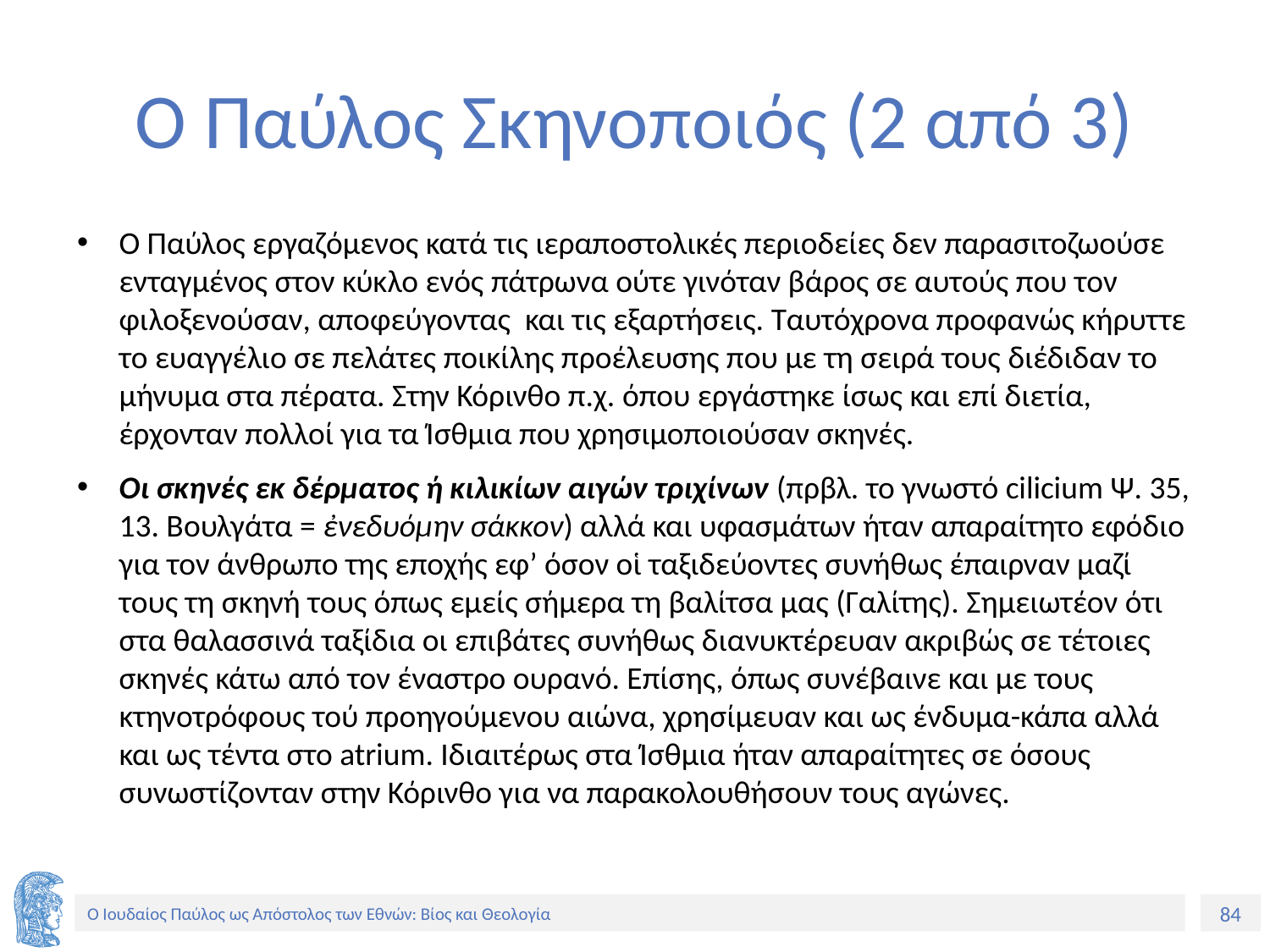

# Ο Παύλος Σκηνοποιός (2 από 3)
Ο Παύλος εργαζόμενος κατά τις ιεραποστολικές περιοδείες δεν παρασιτοζωούσε ενταγμένος στον κύκλο ενός πάτρωνα ούτε γινόταν βάρος σε αυτούς που τον φιλοξενούσαν, αποφεύγοντας  και τις εξαρτήσεις. Ταυτόχρονα προφανώς κήρυττε το ευαγγέλιο σε πελάτες ποικίλης προέλευσης που με τη σειρά τους διέδιδαν το μήνυμα στα πέρατα. Στην Κόρινθο π.χ. όπου εργάστηκε ίσως και επί διετία, έρχονταν πολλοί για τα Ίσθμια που χρησιμοποιούσαν σκηνές.
Οι σκηνές εκ δέρματος ή κιλικίων αιγών τριχίνων (πρβλ. το γνωστό cilicium Ψ. 35, 13. Βουλγάτα = ἐνεδυόμην σάκκον) αλλά και υφασμάτων ήταν απαραίτητο εφόδιο για τον άνθρωπο της εποχής εφ’ όσον οἱ ταξιδεύοντες συνήθως έπαιρναν μαζί τους τη σκηνή τους όπως εμείς σήμερα τη βαλίτσα μας (Γαλίτης). Σημειωτέον ότι στα θαλασσινά ταξίδια οι επιβάτες συνήθως διανυκτέρευαν ακριβώς σε τέτοιες σκηνές κάτω από τον έναστρο ουρανό. Επίσης, όπως συνέβαινε και με τους κτηνοτρόφους τού προηγούμενου αιώνα, χρησίμευαν και ως ένδυμα-κάπα αλλά και ως τέντα στο atrium. Ιδιαιτέρως στα Ίσθμια ήταν απαραίτητες σε όσους συνωστίζονταν στην Κόρινθο για να παρακολουθήσουν τους αγώνες.